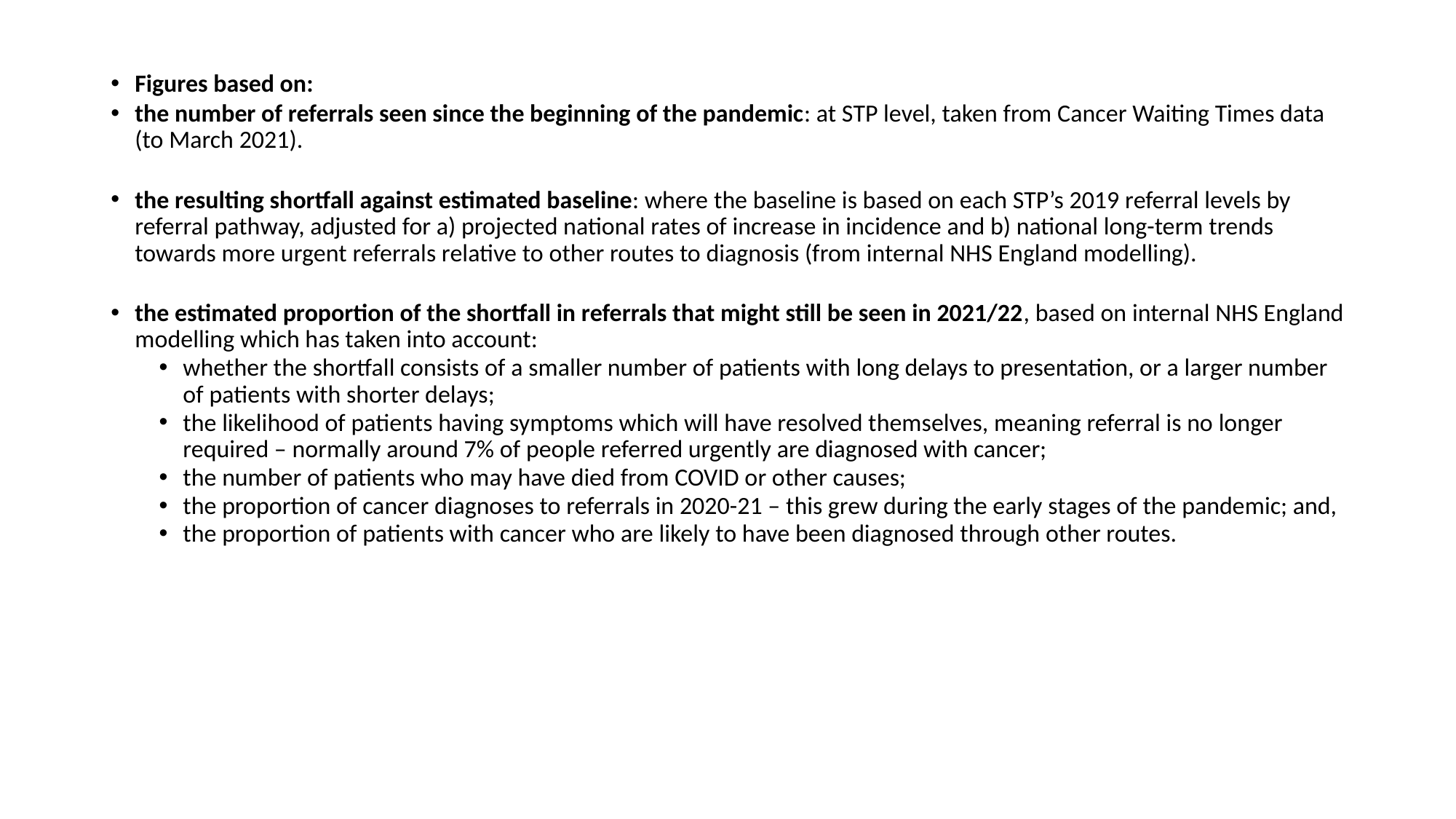

Figures based on:
the number of referrals seen since the beginning of the pandemic: at STP level, taken from Cancer Waiting Times data (to March 2021).

the resulting shortfall against estimated baseline: where the baseline is based on each STP’s 2019 referral levels by referral pathway, adjusted for a) projected national rates of increase in incidence and b) national long-term trends towards more urgent referrals relative to other routes to diagnosis (from internal NHS England modelling).

the estimated proportion of the shortfall in referrals that might still be seen in 2021/22, based on internal NHS England modelling which has taken into account:
whether the shortfall consists of a smaller number of patients with long delays to presentation, or a larger number of patients with shorter delays;
the likelihood of patients having symptoms which will have resolved themselves, meaning referral is no longer required – normally around 7% of people referred urgently are diagnosed with cancer;
the number of patients who may have died from COVID or other causes;
the proportion of cancer diagnoses to referrals in 2020-21 – this grew during the early stages of the pandemic; and,
the proportion of patients with cancer who are likely to have been diagnosed through other routes.